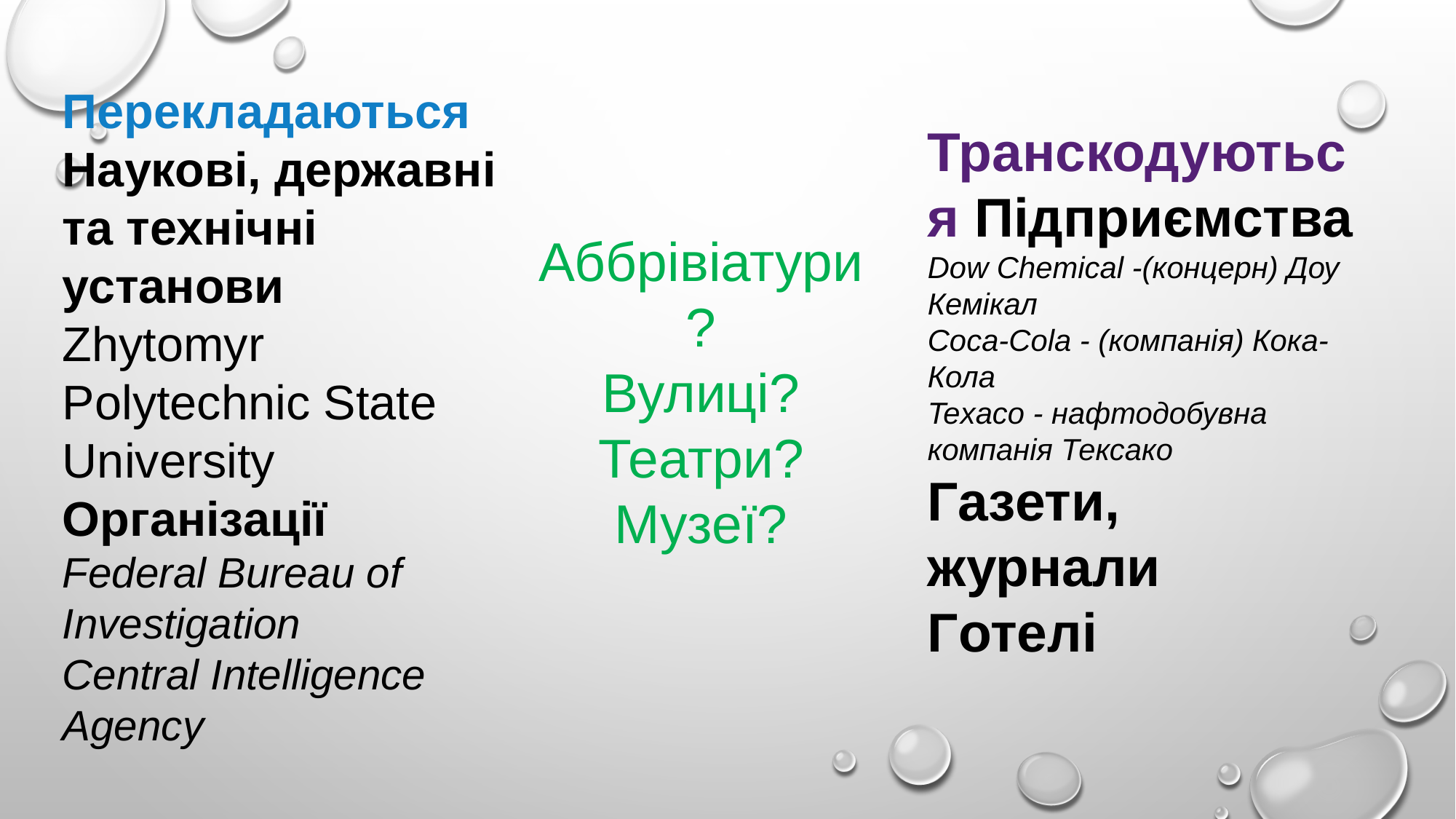

Перекладаються Наукові, державні та технічні установи
Zhytomyr Polytechnic State University
Організації
Federal Bureau of Investigation
Central Intelligence Agency
Транскодуються Підприємства
Dow Chemical -(концерн) Доу Кемікал
Coca-Cola - (компанія) Кока-Кола
Texaco - нафтодобувна компанія Тексако
Газети, журнали
Готелі
Аббрівіатури?
Вулиці?
Театри?
Музеї?